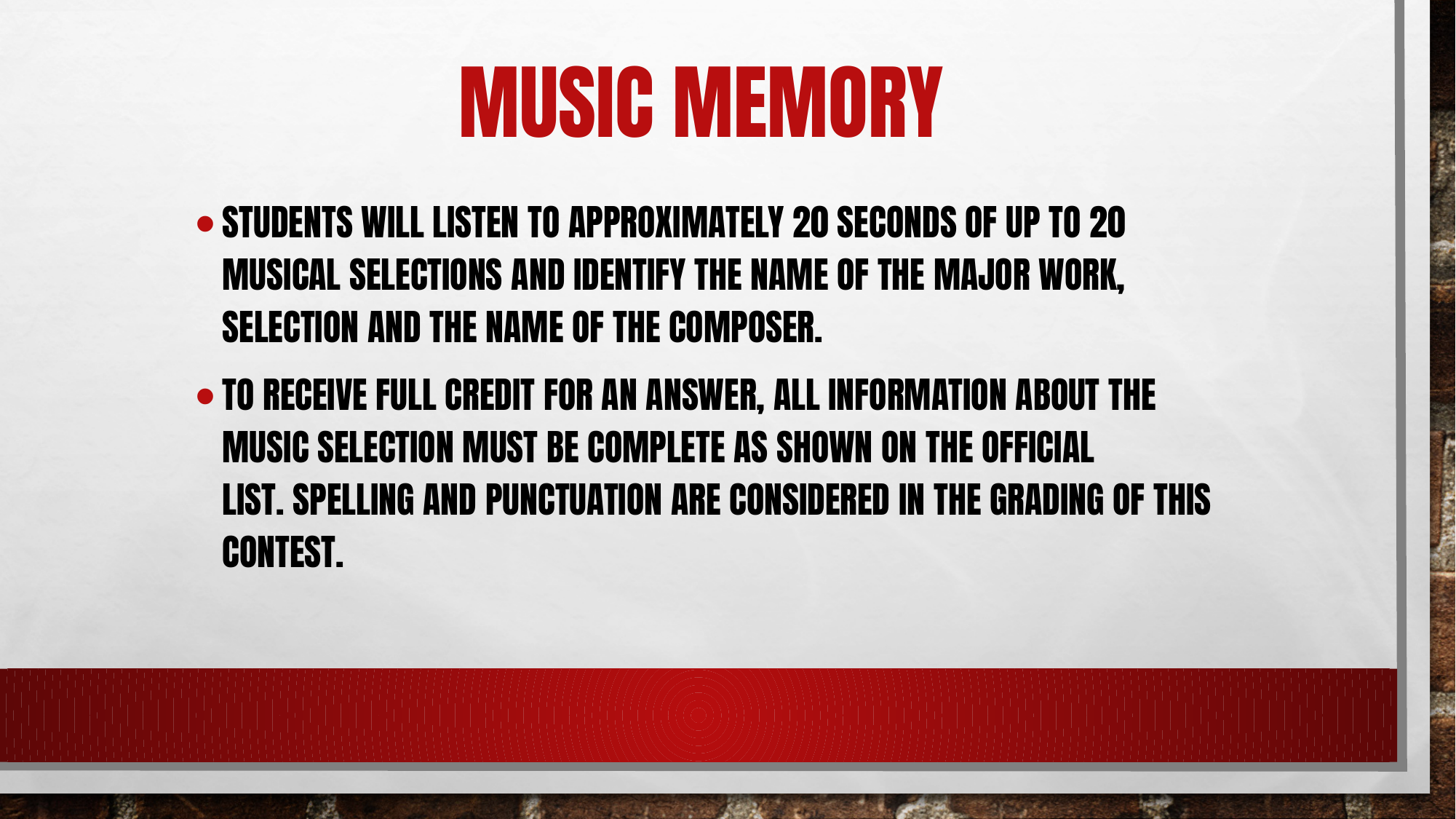

# Music Memory
Students will listen to approximately 20 seconds of up to 20 musical selections and identify the name of the major work, selection and the name of the composer.
To receive full credit for an answer, all information about the music selection must be complete as shown on the official list. Spelling and punctuation are considered in the grading of this contest.